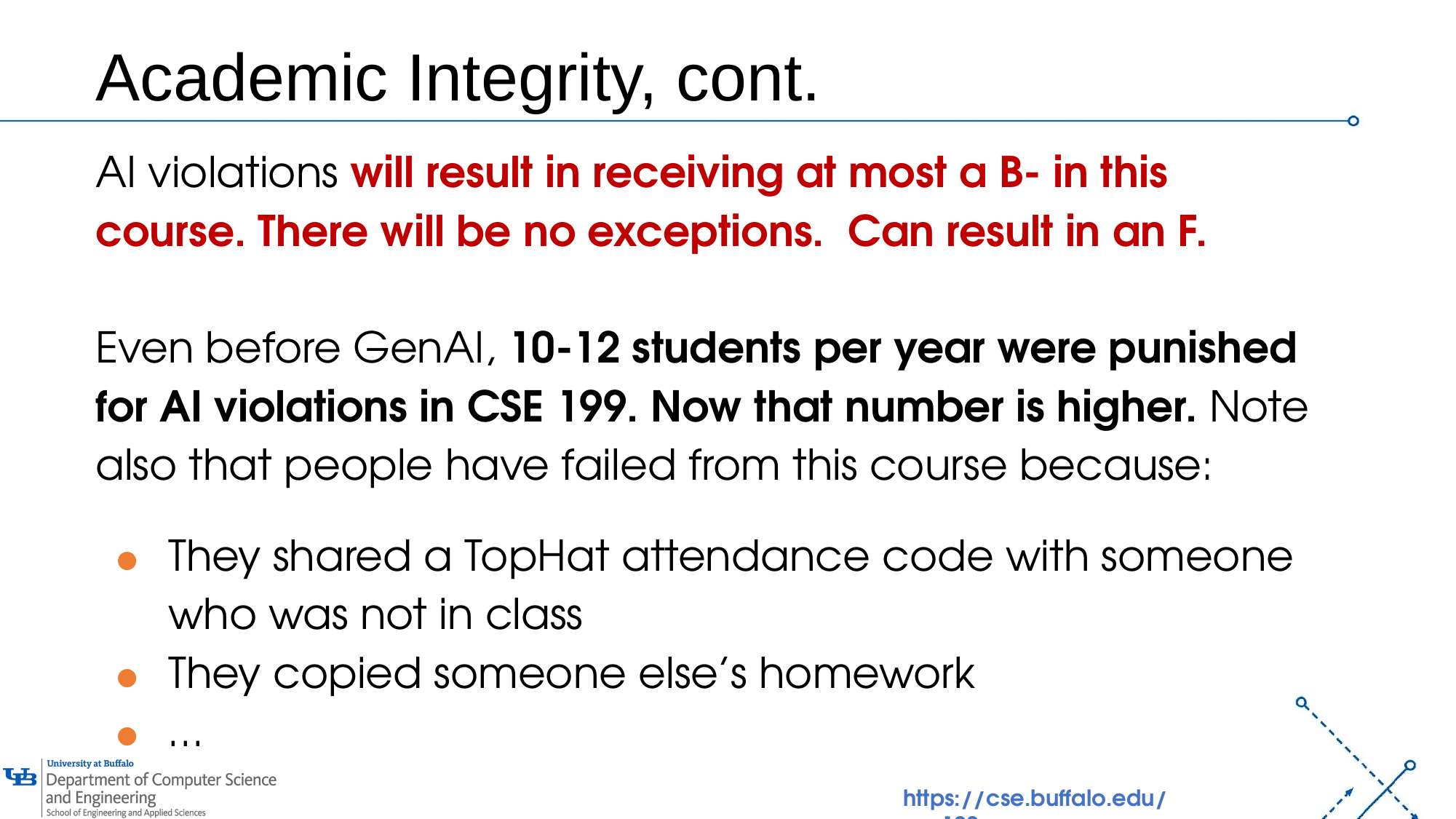

# Academic Integrity, cont.
AI violations will result in receiving at most a B- in this course. There will be no exceptions.  Can result in an F.

Even before GenAI, 10-12 students per year were punished for AI violations in CSE 199. Now that number is higher. Note also that people have failed from this course because:
They shared a TopHat attendance code with someone who was not in class
They copied someone else’s homework
…